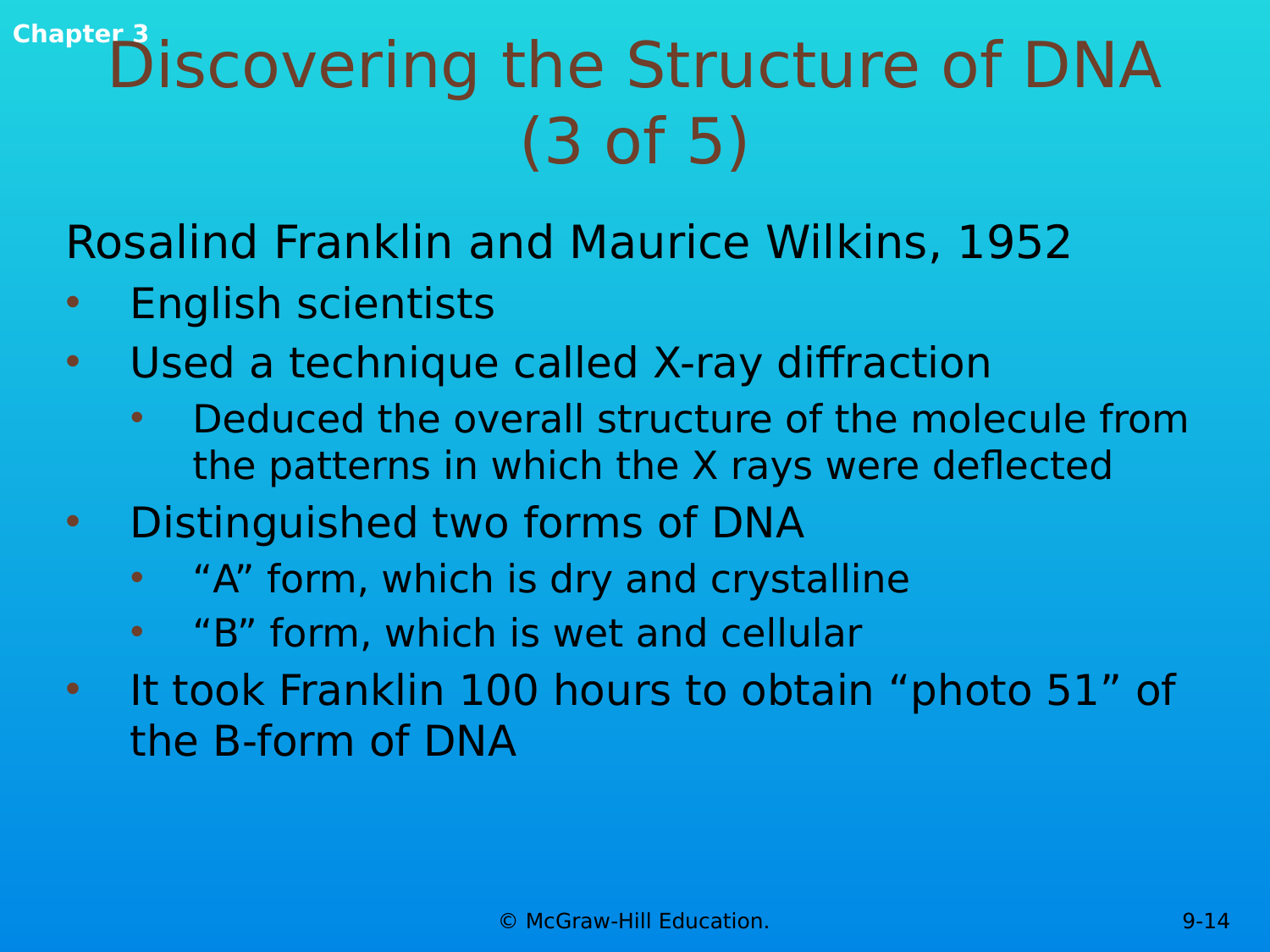

# Discovering the Structure of DNA (3 of 5)
Rosalind Franklin and Maurice Wilkins, 1952
English scientists
Used a technique called X-ray diffraction
Deduced the overall structure of the molecule from the patterns in which the X rays were deflected
Distinguished two forms of DNA
“A” form, which is dry and crystalline
“B” form, which is wet and cellular
It took Franklin 100 hours to obtain “photo 51” of the B-form of DNA